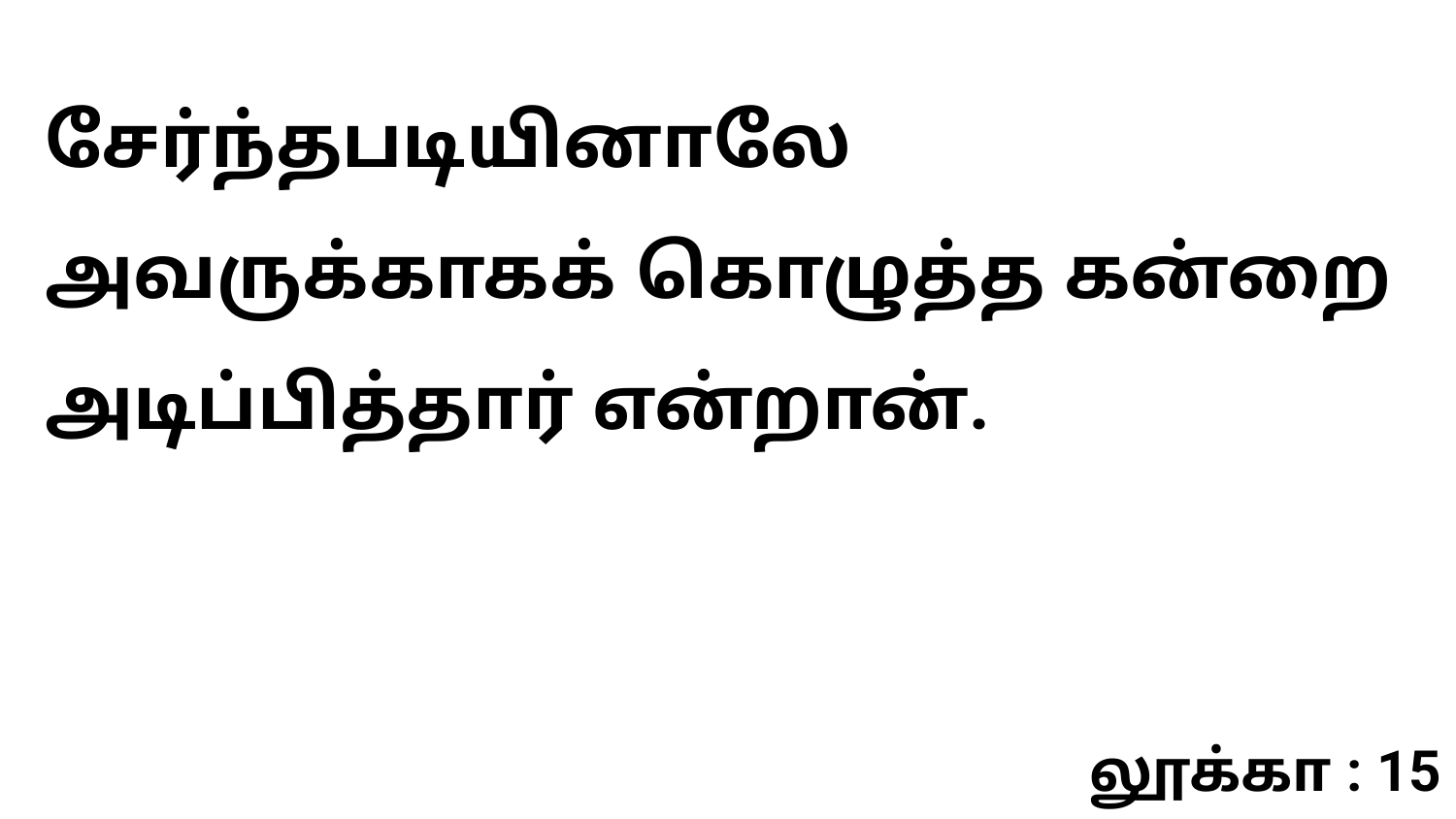

சேர்ந்தபடியினாலே அவருக்காகக் கொழுத்த கன்றை அடிப்பித்தார் என்றான்.
லூக்கா : 15